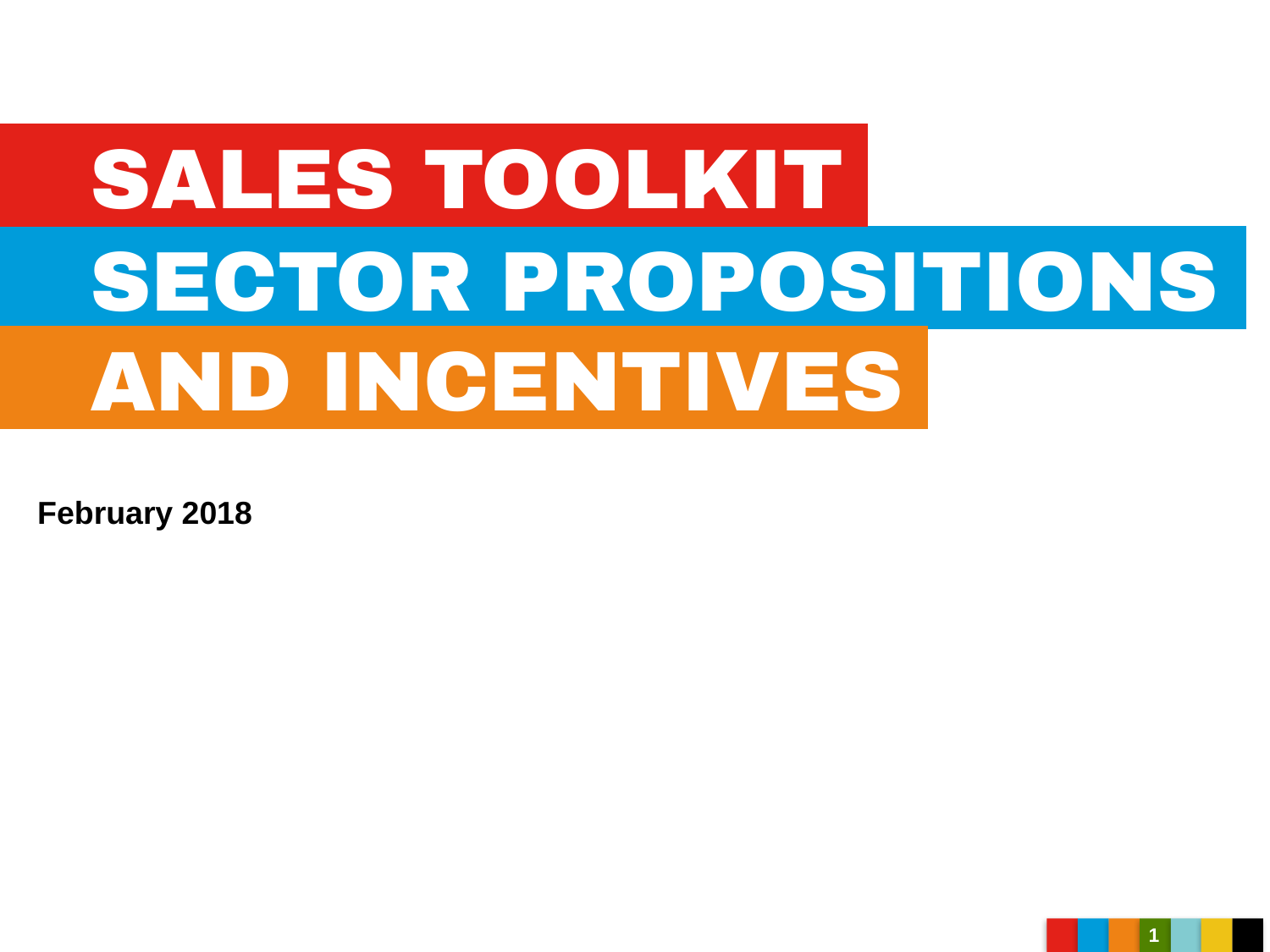

Sales toolkit
Sector propositions
And incentives
February 2018
1